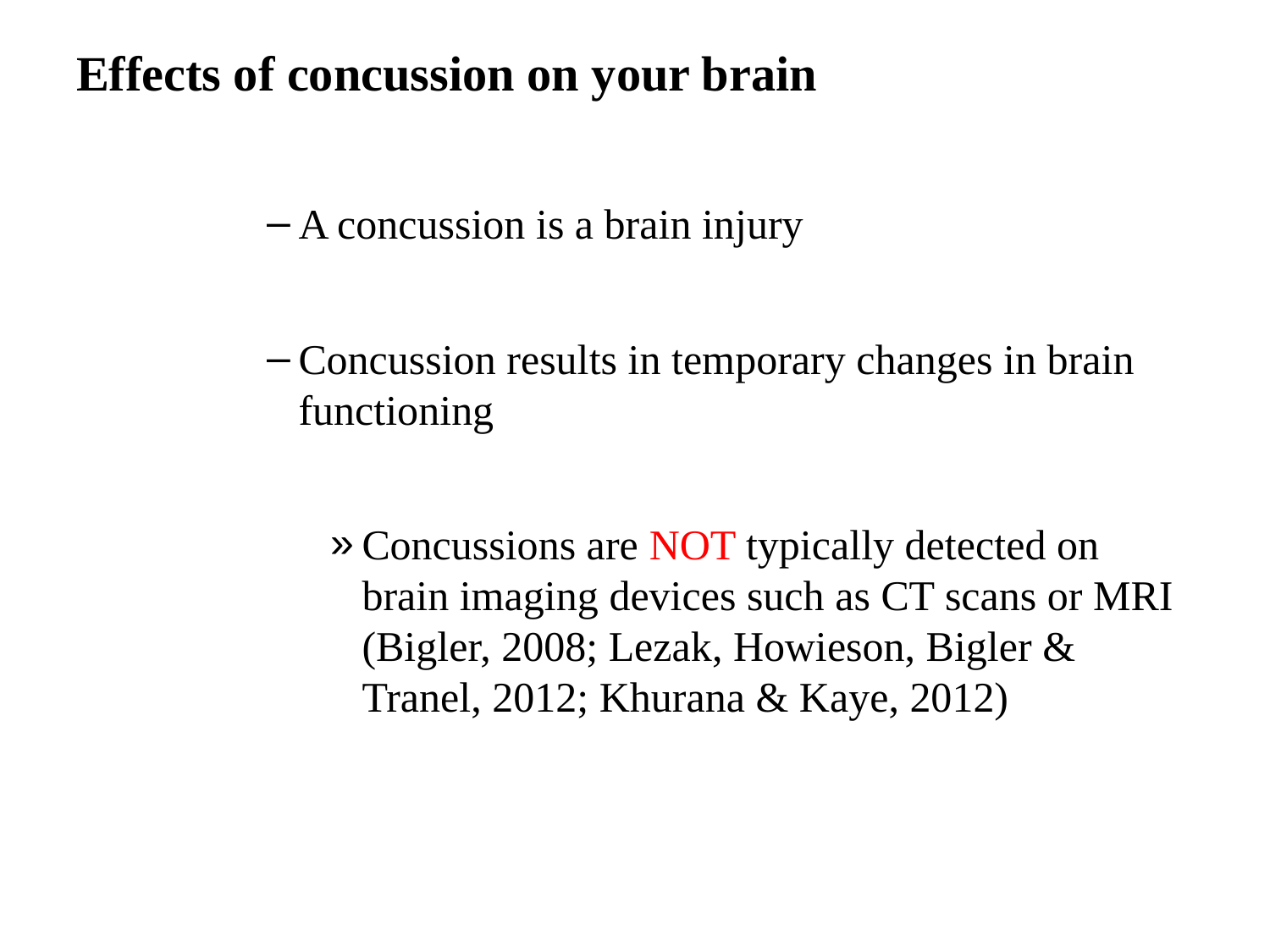

# Effects of concussion on your brain
A concussion is a brain injury

Concussion results in temporary changes in brain functioning

Concussions are NOT typically detected on brain imaging devices such as CT scans or MRI  (Bigler, 2008; Lezak, Howieson, Bigler & Tranel, 2012; Khurana & Kaye, 2012)